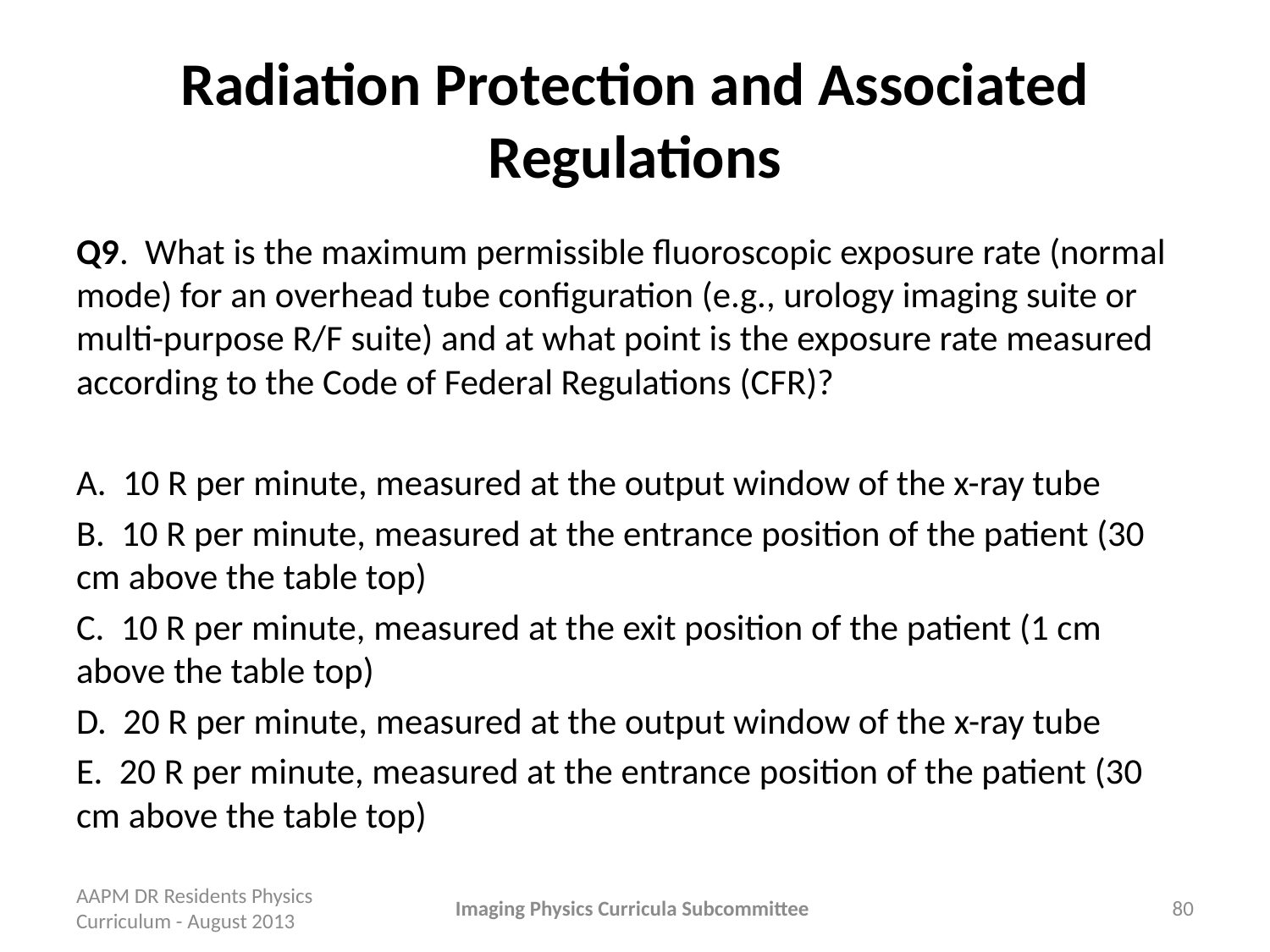

# Radiation Protection and Associated Regulations
Q9.  What is the maximum permissible fluoroscopic exposure rate (normal mode) for an overhead tube configuration (e.g., urology imaging suite or multi-purpose R/F suite) and at what point is the exposure rate measured according to the Code of Federal Regulations (CFR)?

A.  10 R per minute, measured at the output window of the x-ray tube
B.  10 R per minute, measured at the entrance position of the patient (30 cm above the table top)
C.  10 R per minute, measured at the exit position of the patient (1 cm above the table top)
D.  20 R per minute, measured at the output window of the x-ray tube
E.  20 R per minute, measured at the entrance position of the patient (30 cm above the table top)
AAPM DR Residents Physics Curriculum - August 2013
Imaging Physics Curricula Subcommittee
80